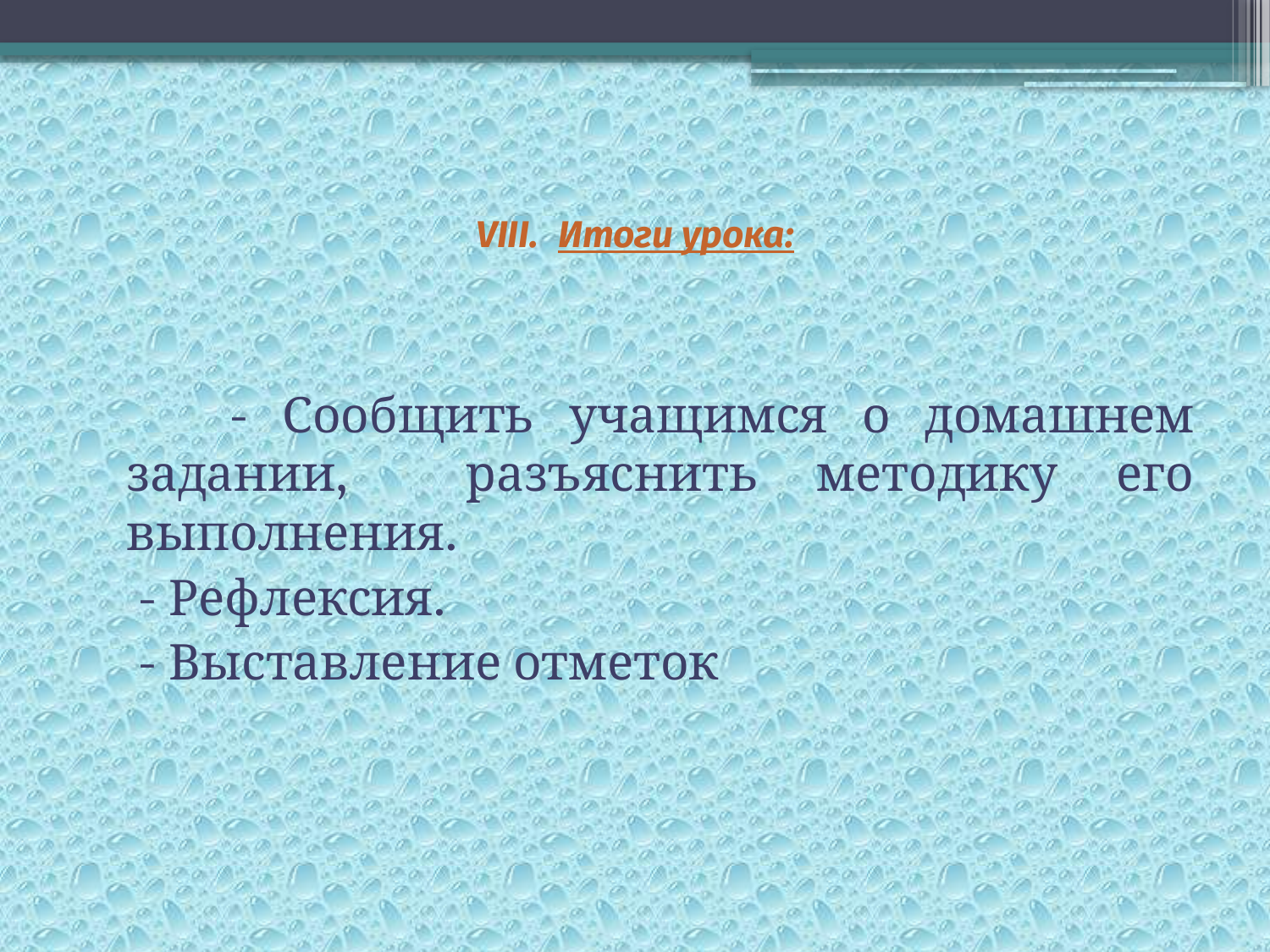

# VIII.  Итоги урока:

    - Сообщить учащимся о домашнем задании,  разъяснить методику его выполнения.
    - Рефлексия.
    - Выставление отметок